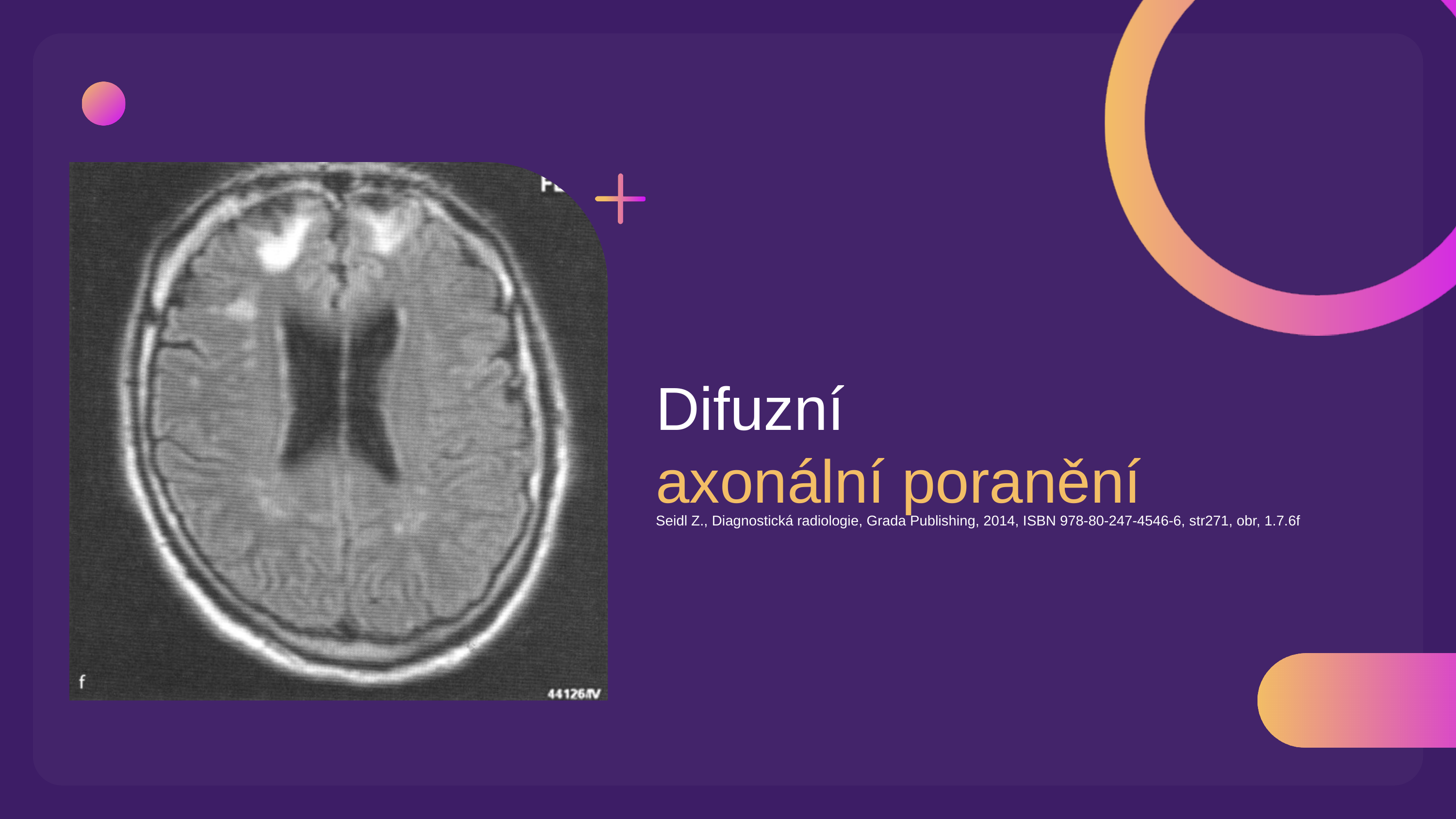

Difuzní
axonální poranění
Seidl Z., Diagnostická radiologie, Grada Publishing, 2014, ISBN 978-80-247-4546-6, str271, obr, 1.7.6f